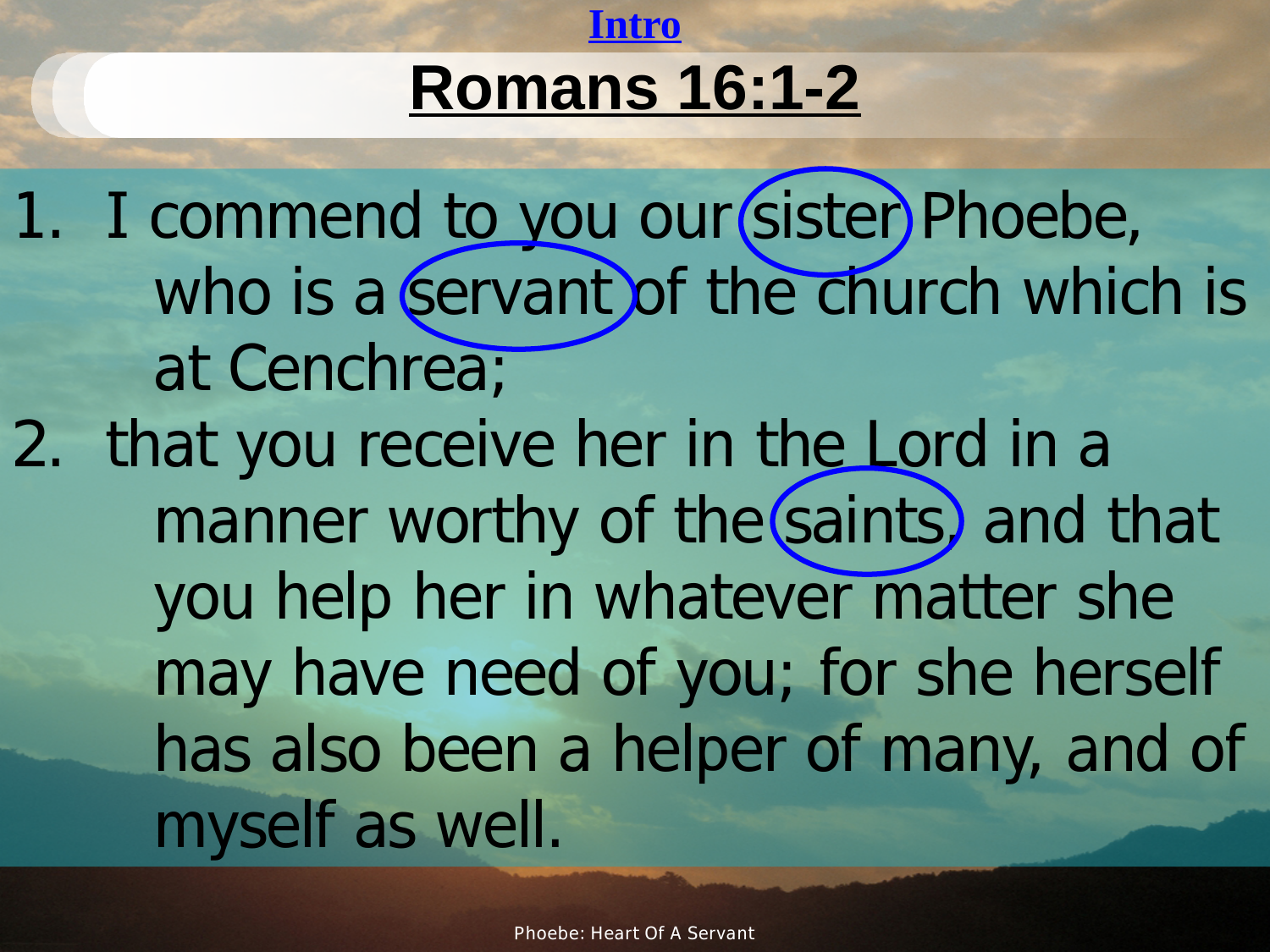

Intro
# Romans 16:1-2
1.  I commend to you our sister Phoebe, who is a servant of the church which is at Cenchrea;
2.  that you receive her in the Lord in a manner worthy of the saints, and that you help her in whatever matter she may have need of you; for she herself has also been a helper of many, and of myself as well.

Phoebe: Heart Of A Servant